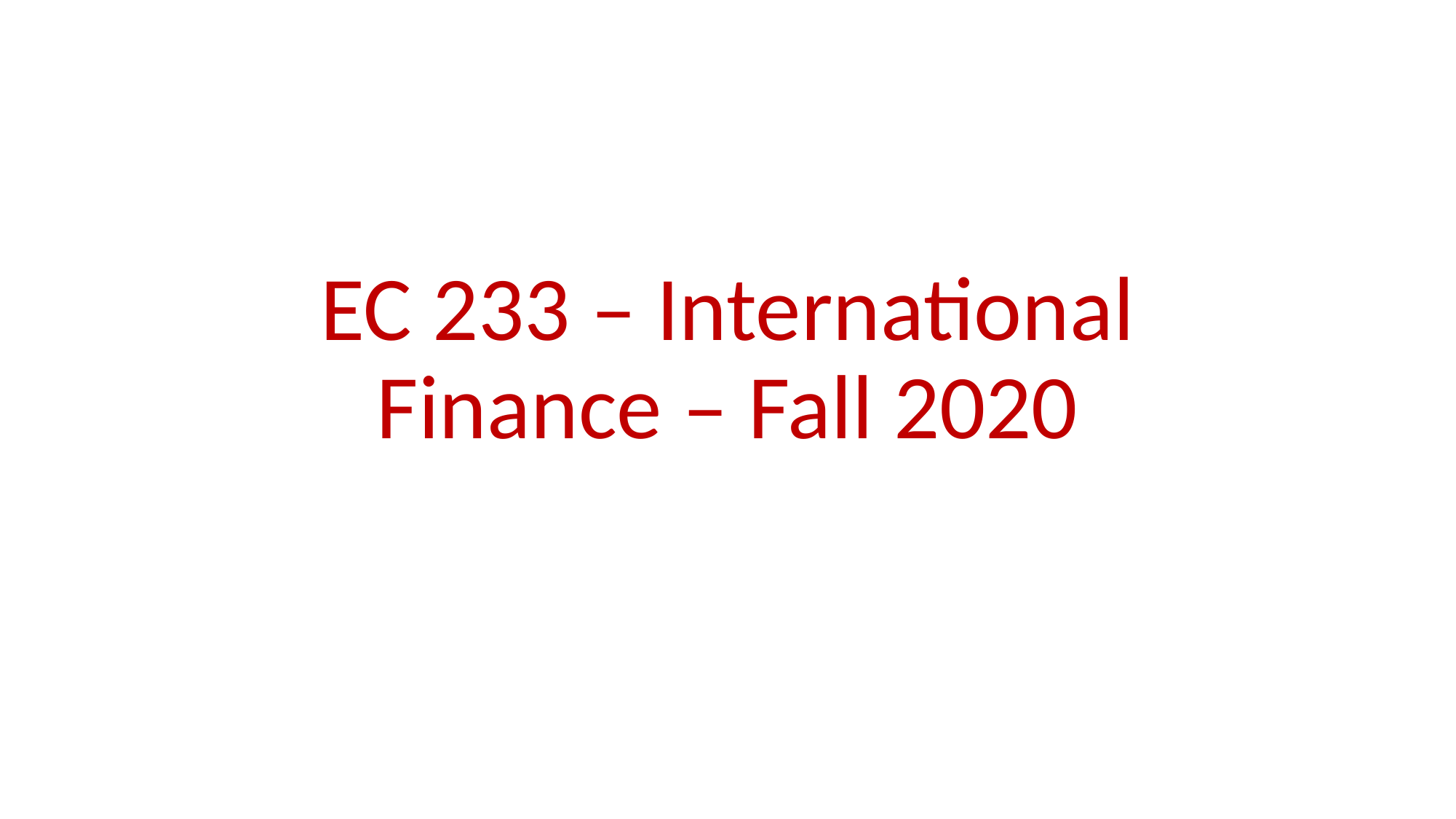

# EC 233 – International Finance – Fall 2020